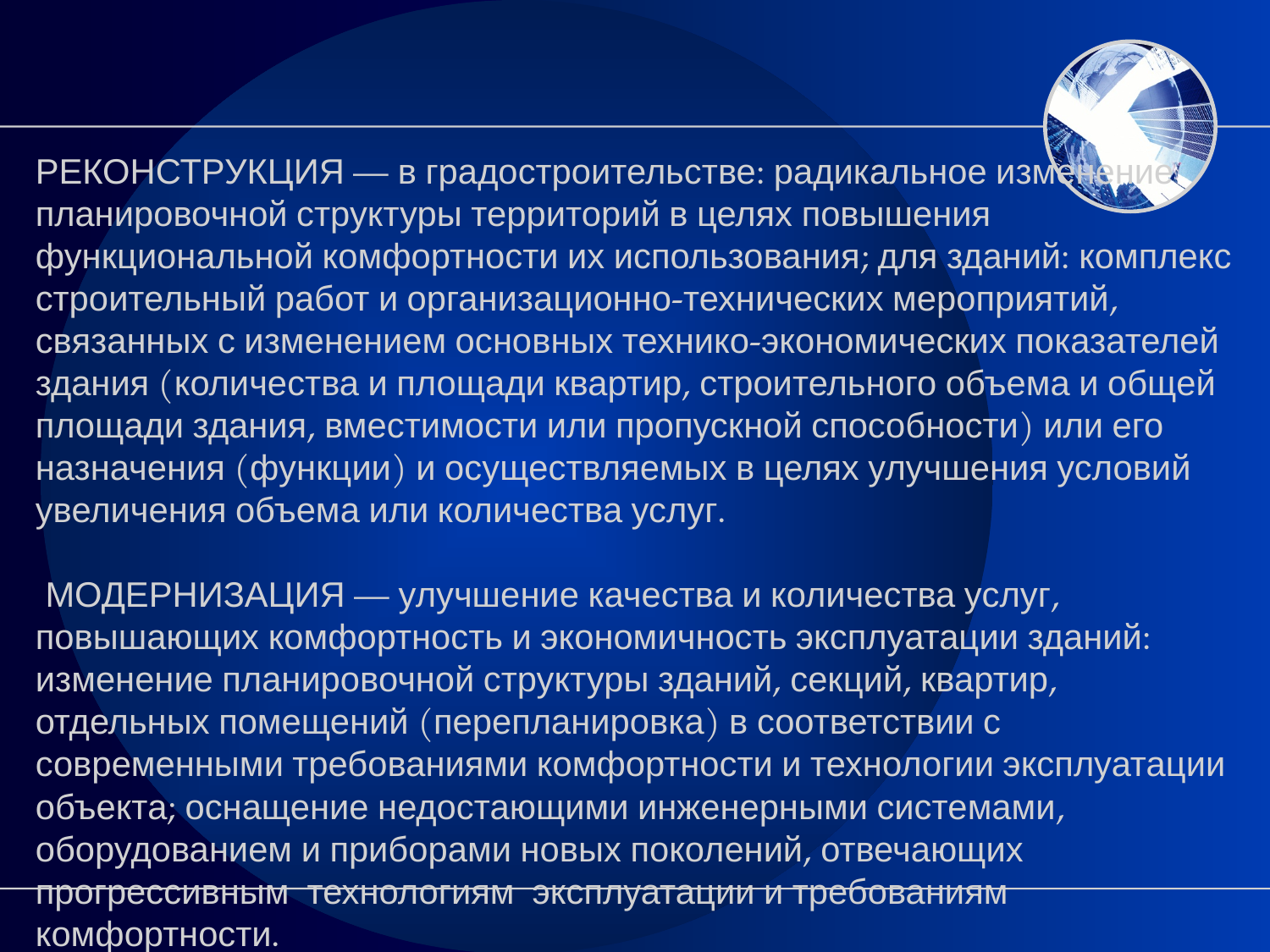

РЕКОНСТРУКЦИЯ — в градостроительстве: ради­кальное изменение планировочной структуры террито­рий в целях повышения функциональной комфортности их использования; для зданий: комплекс строи­тельный работ и организационно-технических меро­приятий, связанных с изменением основных технико-экономических показателей здания (количества и пло­щади квартир, строительного объема и общей площади здания, вместимости или пропускной способности) или его назначения (функции) и осуществляемых в целях улучшения условий увеличения объема или количе­ства услуг.

 МОДЕРНИЗАЦИЯ — улучшение качества и количе­ства услуг, повышающих комфортность и экономич­ность эксплуатации зданий:
изменение планировочной структуры зданий, секций, квартир, отдельных помещений (перепланировка) в соответствии с современными требованиями комфортности и технологии эксплуатации объекта; оснащение недостающими инженерными система­ми, оборудованием и приборами новых поколений, отвечающих  прогрессивным  технологиям  эксплуатации и требованиям комфортности.